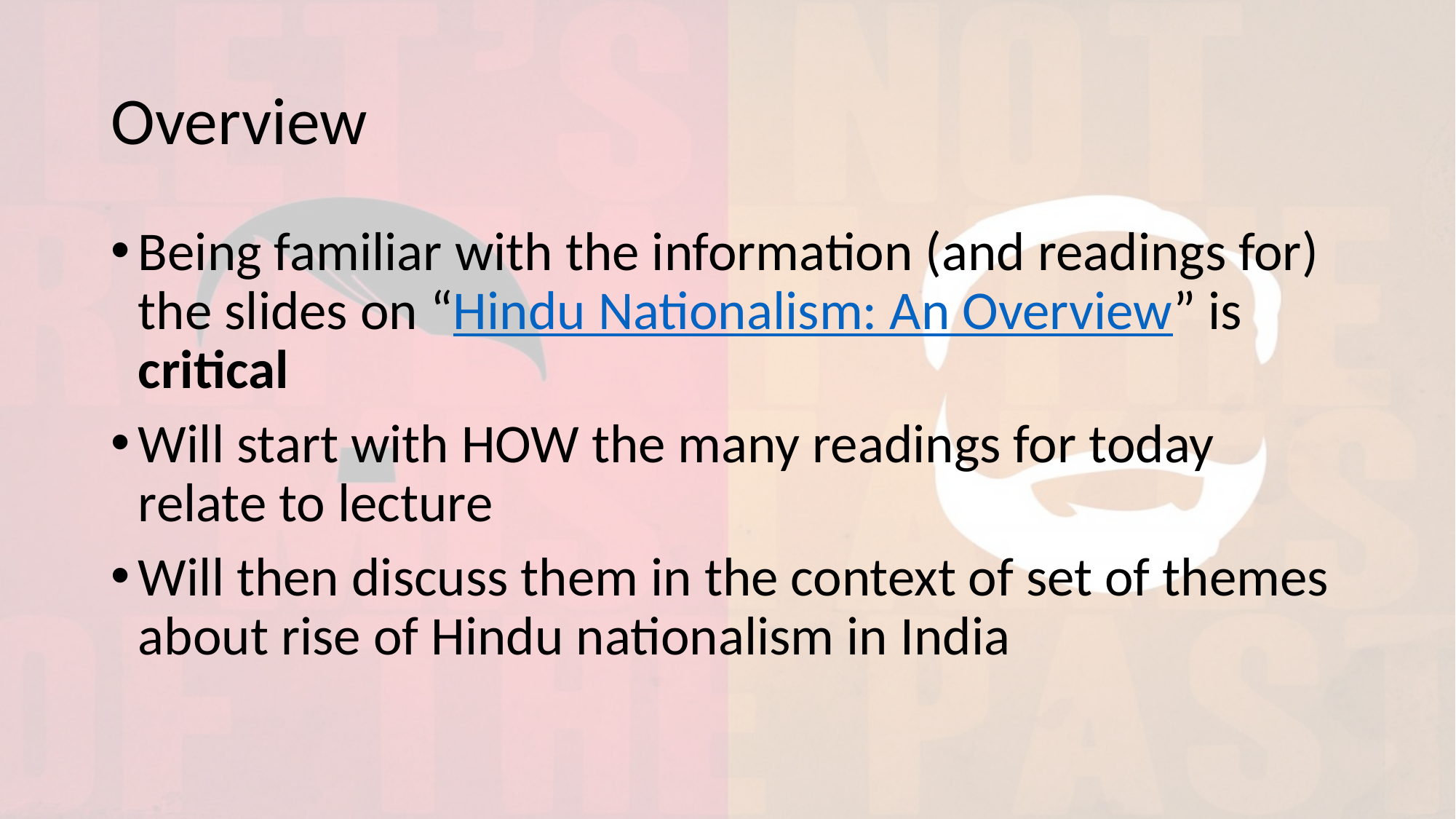

# Overview
Being familiar with the information (and readings for) the slides on “Hindu Nationalism: An Overview” is critical
Will start with HOW the many readings for today relate to lecture
Will then discuss them in the context of set of themes about rise of Hindu nationalism in India